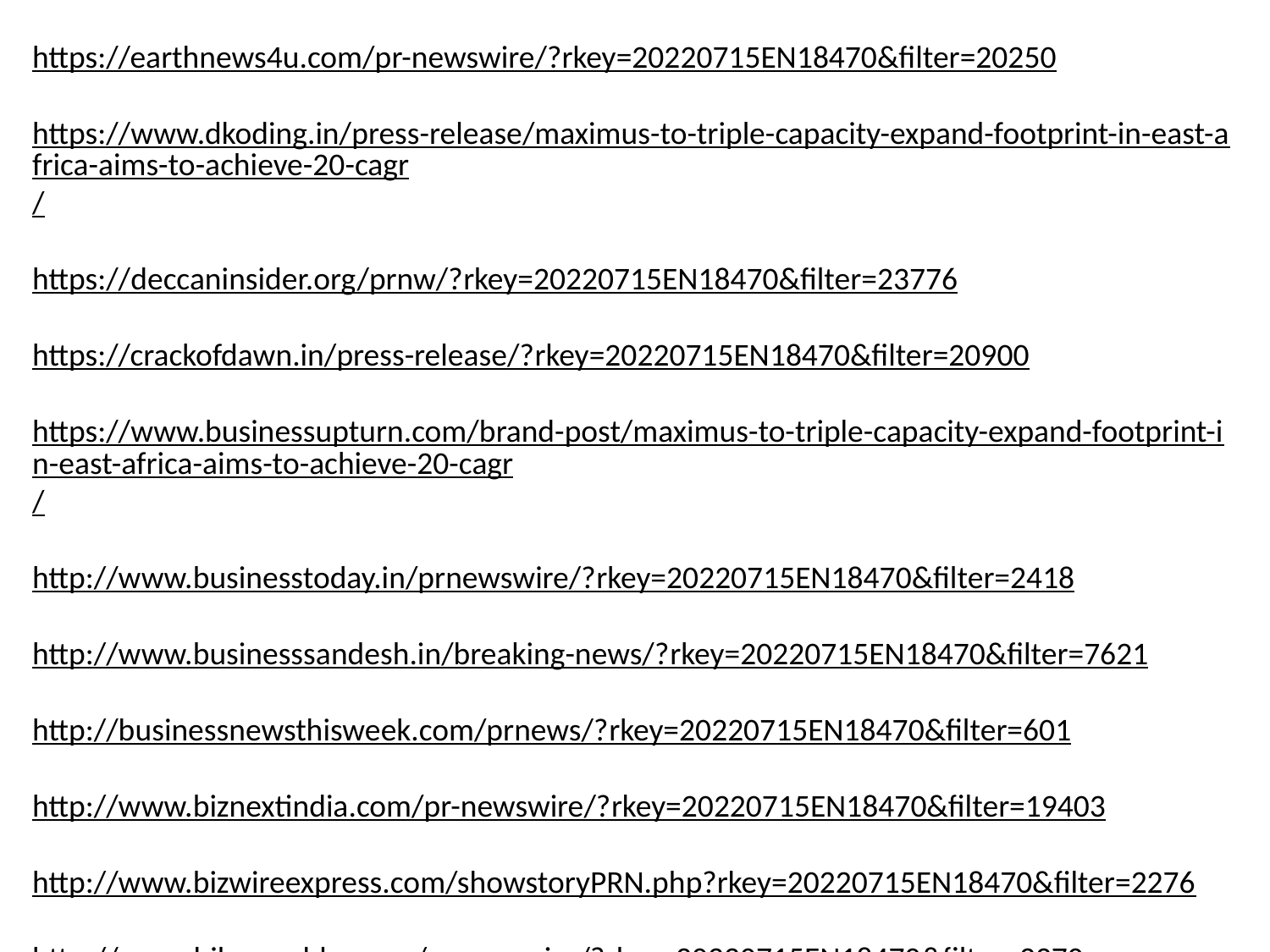

https://earthnews4u.com/pr-newswire/?rkey=20220715EN18470&filter=20250

https://www.dkoding.in/press-release/maximus-to-triple-capacity-expand-footprint-in-east-africa-aims-to-achieve-20-cagr/

https://deccaninsider.org/prnw/?rkey=20220715EN18470&filter=23776

https://crackofdawn.in/press-release/?rkey=20220715EN18470&filter=20900

https://www.businessupturn.com/brand-post/maximus-to-triple-capacity-expand-footprint-in-east-africa-aims-to-achieve-20-cagr/

http://www.businesstoday.in/prnewswire/?rkey=20220715EN18470&filter=2418

http://www.businesssandesh.in/breaking-news/?rkey=20220715EN18470&filter=7621

http://businessnewsthisweek.com/prnews/?rkey=20220715EN18470&filter=601

http://www.biznextindia.com/pr-newswire/?rkey=20220715EN18470&filter=19403

http://www.bizwireexpress.com/showstoryPRN.php?rkey=20220715EN18470&filter=2276

http://news.biharprabha.com/prnewswire/?rkey=20220715EN18470&filter=2270